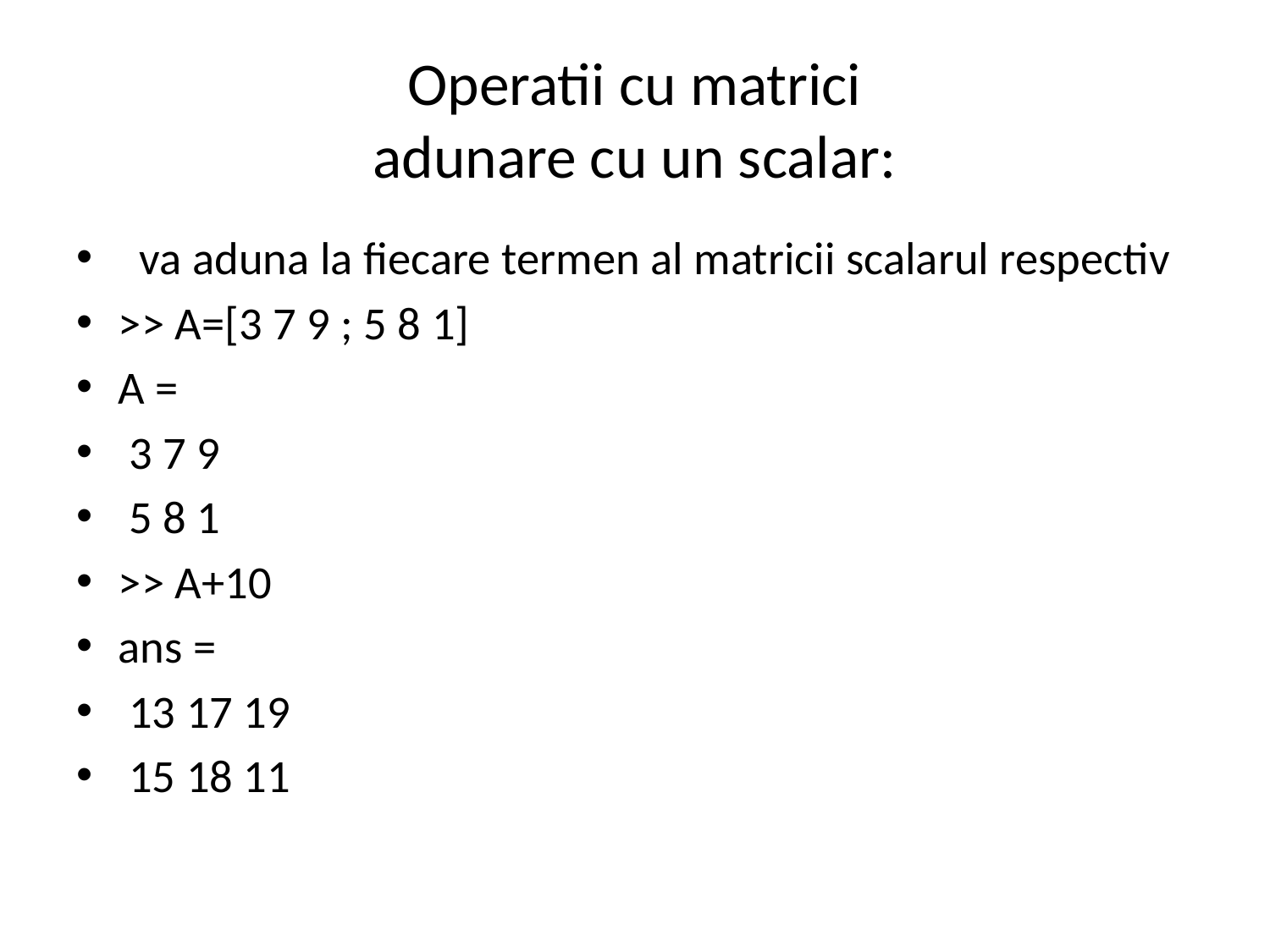

# Operatii cu matrici adunare cu un scalar:
  va aduna la fiecare termen al matricii scalarul respectiv
>> A=[3 7 9 ; 5 8 1]
A =
 3 7 9
 5 8 1
>> A+10
ans =
 13 17 19
 15 18 11